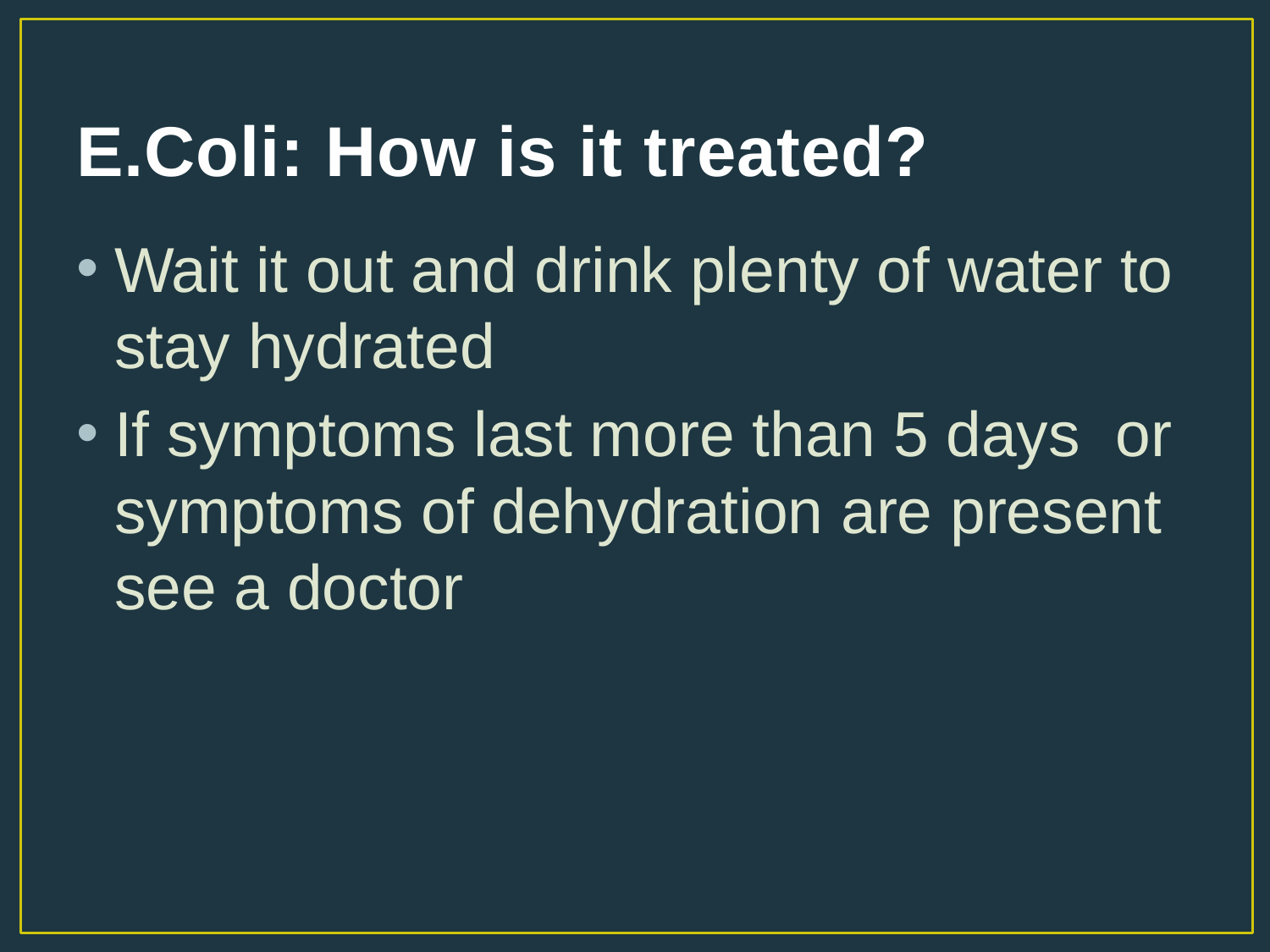

# E.Coli: How is it treated?
Wait it out and drink plenty of water to stay hydrated
If symptoms last more than 5 days  or symptoms of dehydration are present see a doctor